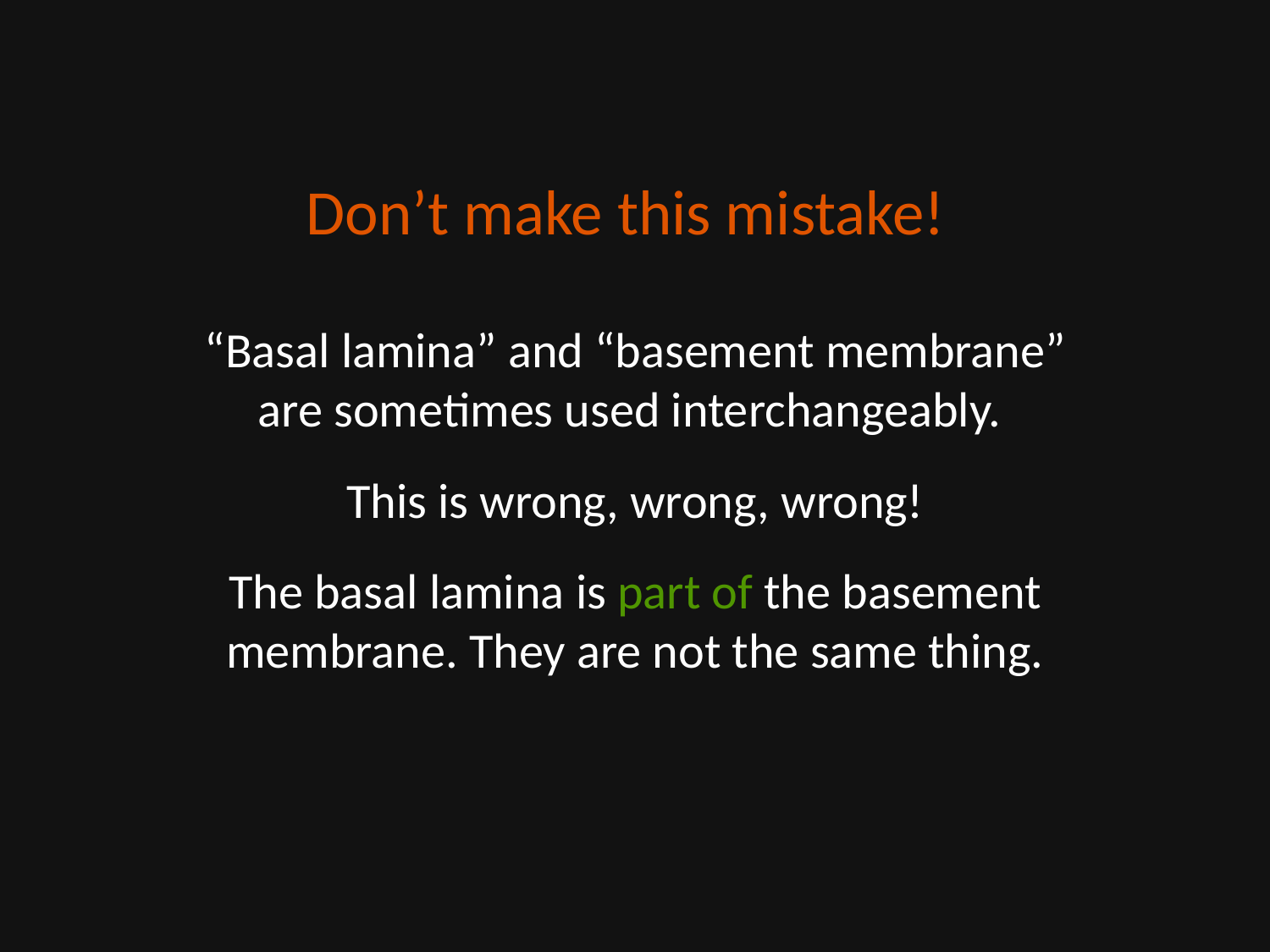

# Don’t make this mistake!
 “Basal lamina” and “basement membrane”
are sometimes used interchangeably.
This is wrong, wrong, wrong!
The basal lamina is part of the basement membrane. They are not the same thing.